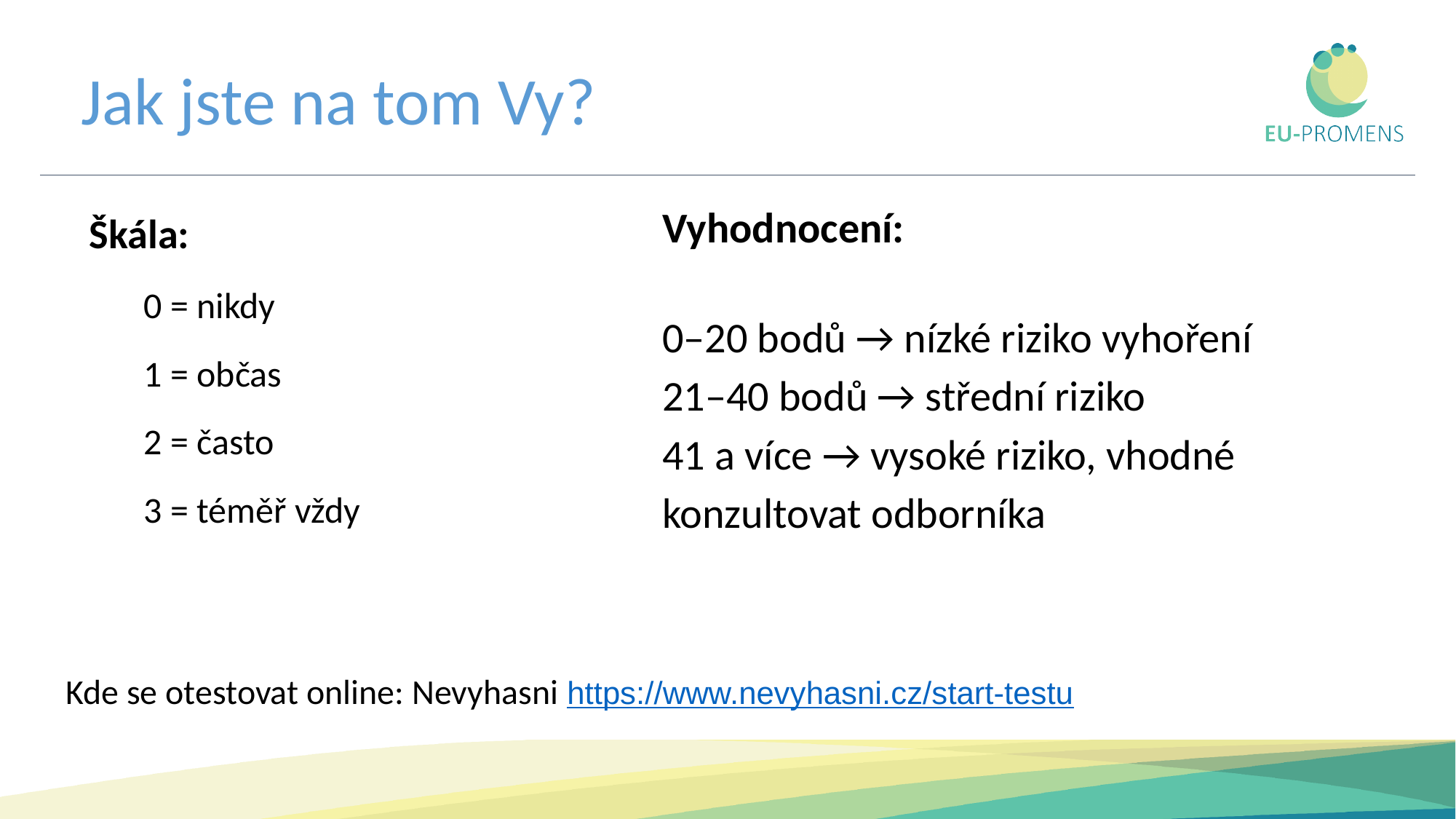

# Jak jste na tom Vy?
Škála:
0 = nikdy
1 = občas
2 = často
3 = téměř vždy
Vyhodnocení:

0–20 bodů → nízké riziko vyhoření
21–40 bodů → střední riziko
41 a více → vysoké riziko, vhodné konzultovat odborníka

Kde se otestovat online: Nevyhasni https://www.nevyhasni.cz/start-testu